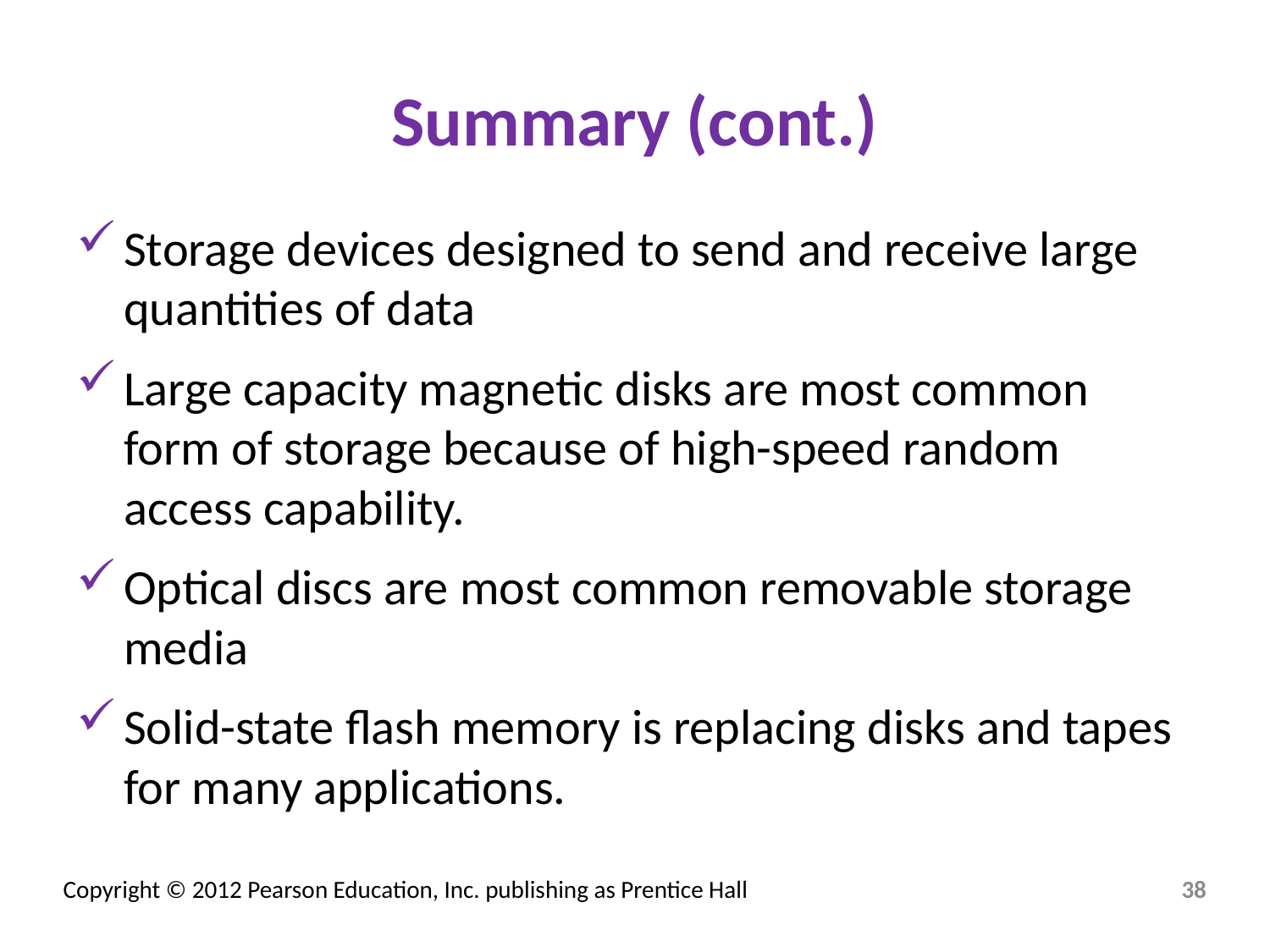

# Summary (cont.)
Storage devices designed to send and receive large quantities of data
Large capacity magnetic disks are most common form of storage because of high-speed random access capability.
Optical discs are most common removable storage media
Solid-state flash memory is replacing disks and tapes for many applications.
38